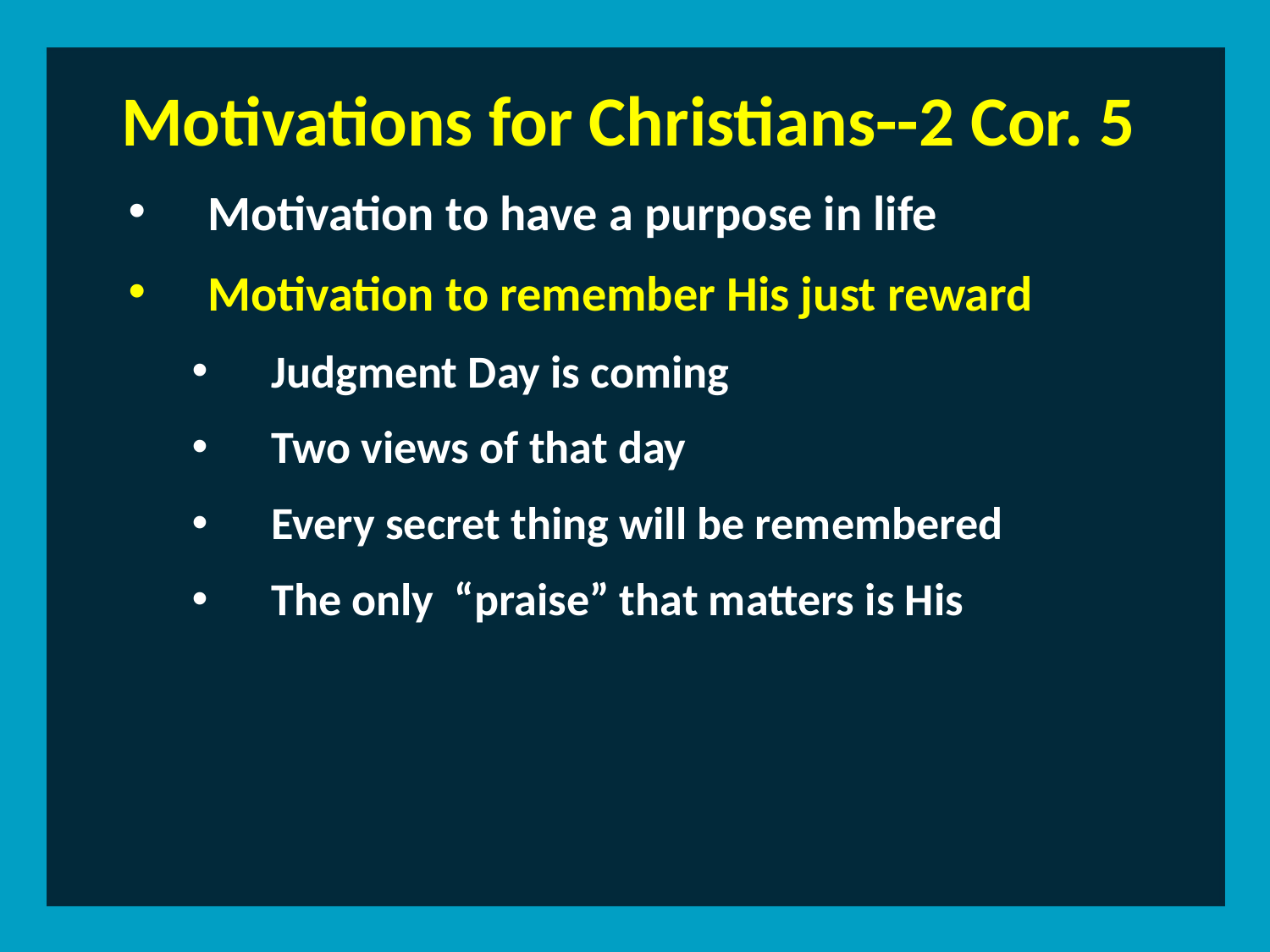

Motivations for Christians--2 Cor. 5
Motivation to have a purpose in life
Motivation to remember His just reward
Judgment Day is coming
Two views of that day
Every secret thing will be remembered
The only  “praise” that matters is His